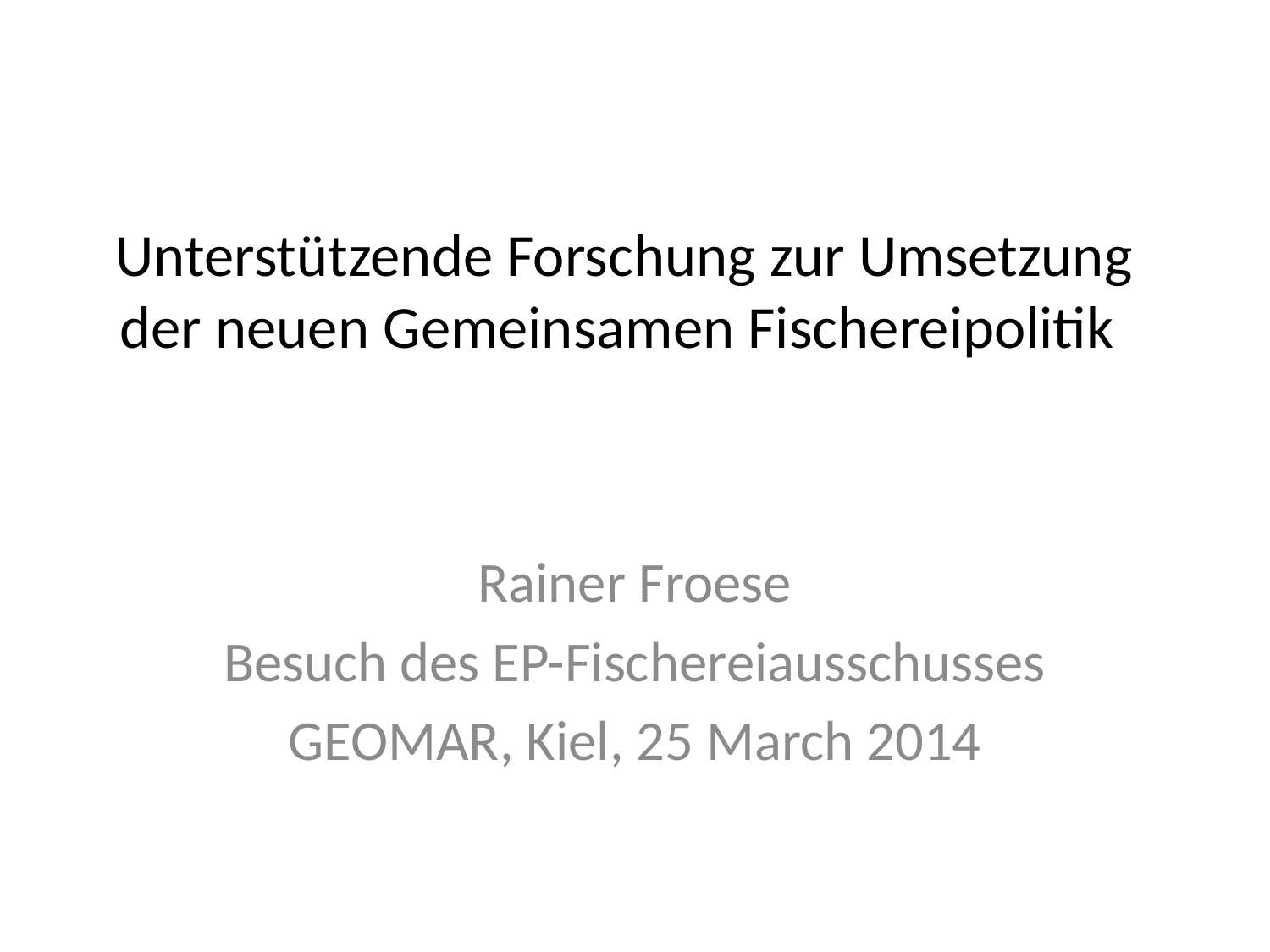

# Unterstützende Forschung zur Umsetzung der neuen Gemeinsamen Fischereipolitik
Rainer Froese
Besuch des EP-Fischereiausschusses
GEOMAR, Kiel, 25 March 2014